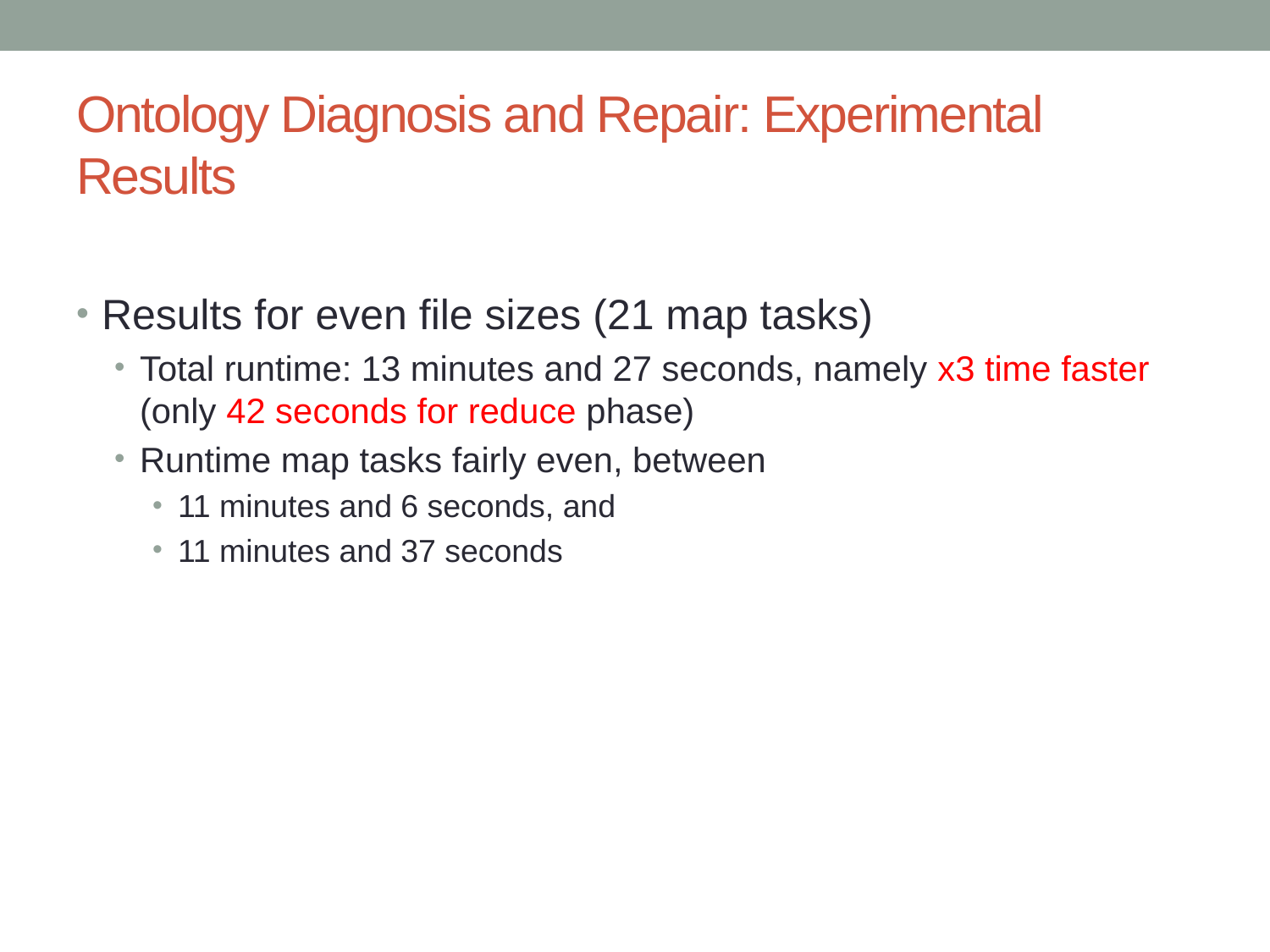

# Ontology Diagnosis and Repair: Experimental Results

Results for even file sizes (21 map tasks)
Total runtime: 13 minutes and 27 seconds, namely x3 time faster (only 42 seconds for reduce phase)
Runtime map tasks fairly even, between
11 minutes and 6 seconds, and
11 minutes and 37 seconds